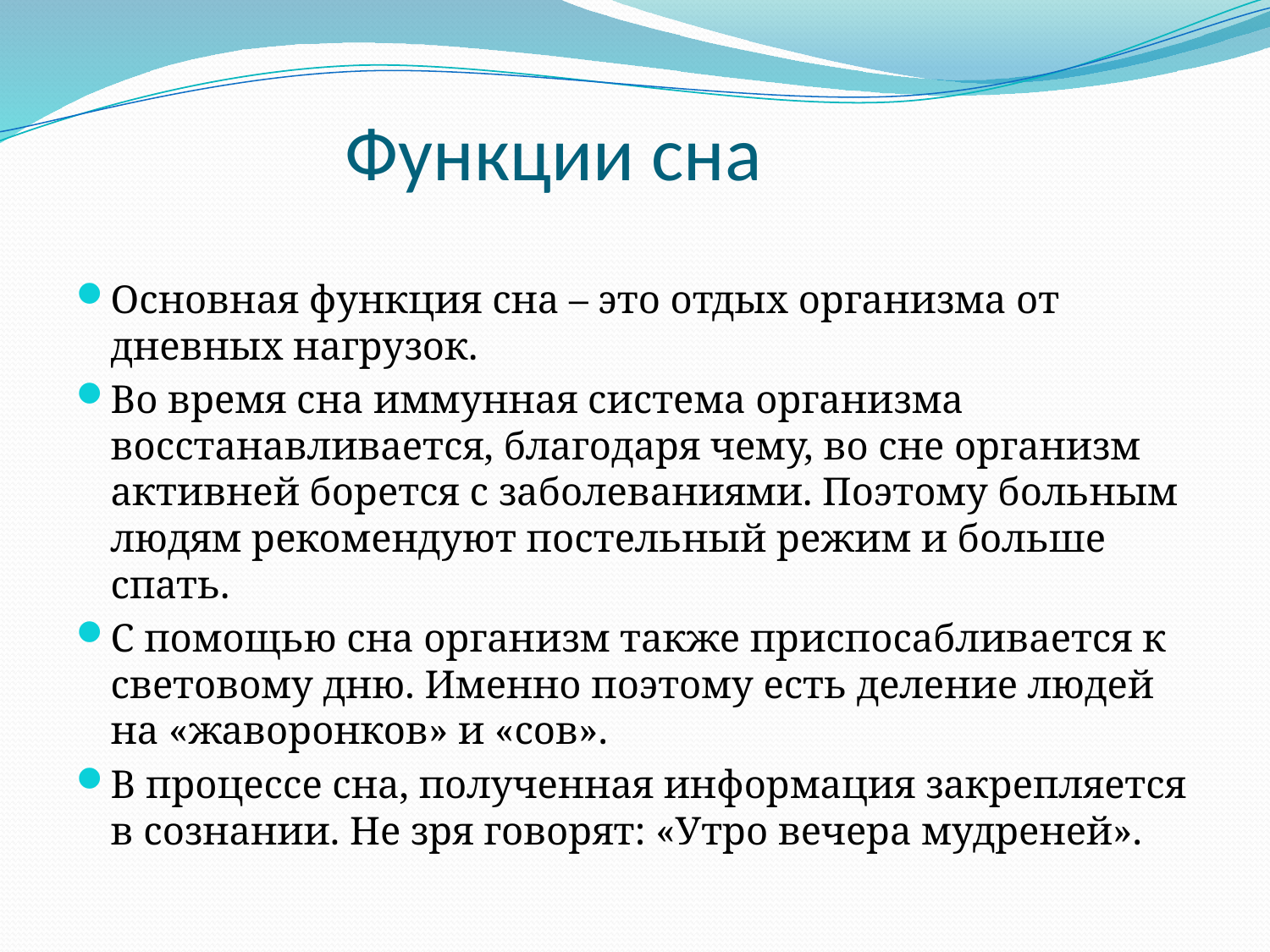

# Функции сна
Основная функция сна – это отдых организма от дневных нагрузок.
Во время сна иммунная система организма восстанавливается, благодаря чему, во сне организм активней борется с заболеваниями. Поэтому больным людям рекомендуют постельный режим и больше спать.
С помощью сна организм также приспосабливается к световому дню. Именно поэтому есть деление людей на «жаворонков» и «сов».
В процессе сна, полученная информация закрепляется в сознании. Не зря говорят: «Утро вечера мудреней».